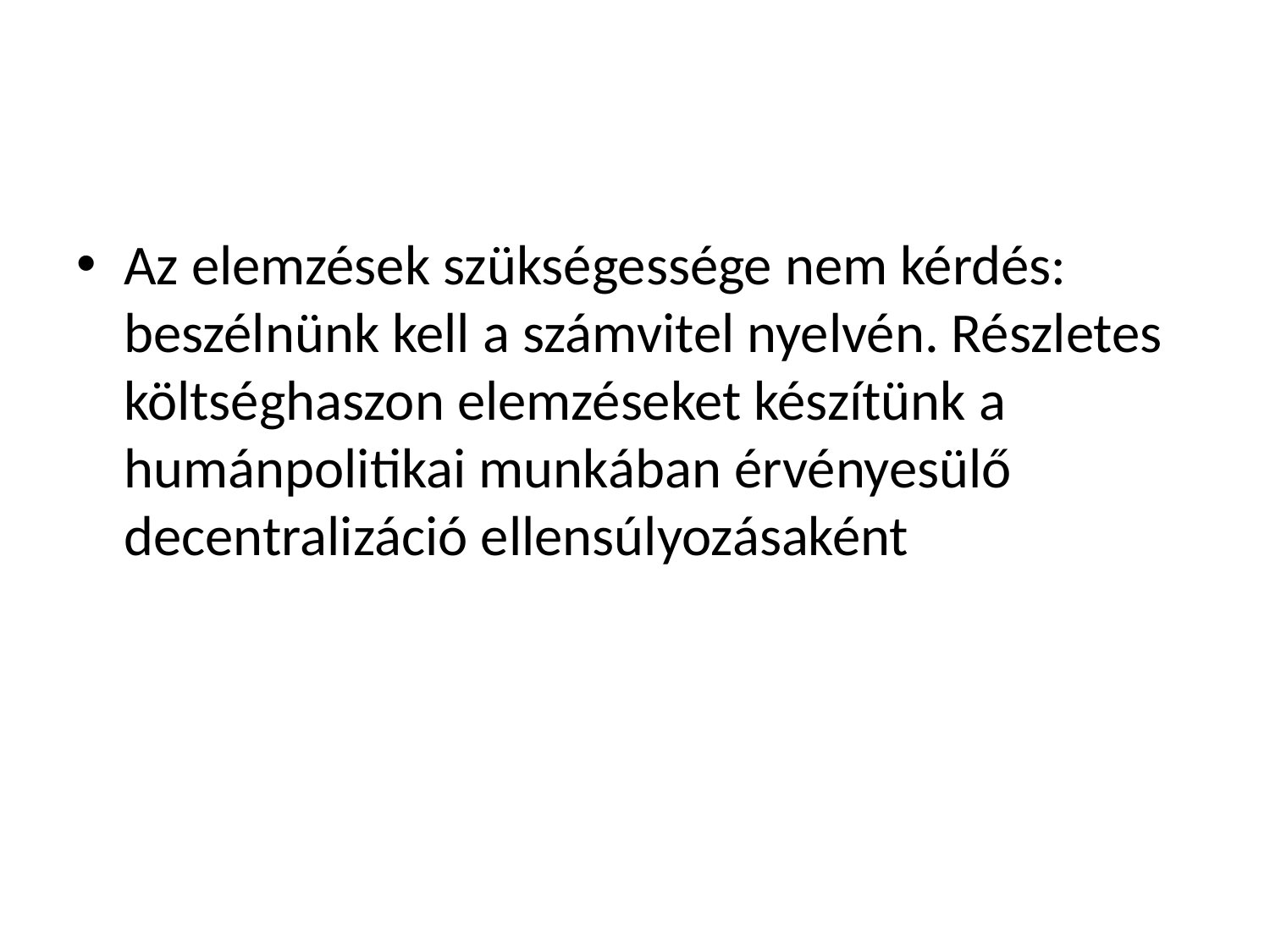

#
Az elemzések szükségessége nem kérdés: beszélnünk kell a számvitel nyelvén. Részletes költséghaszon elemzéseket készítünk a humánpolitikai munkában érvényesülő decentralizáció ellensúlyozásaként